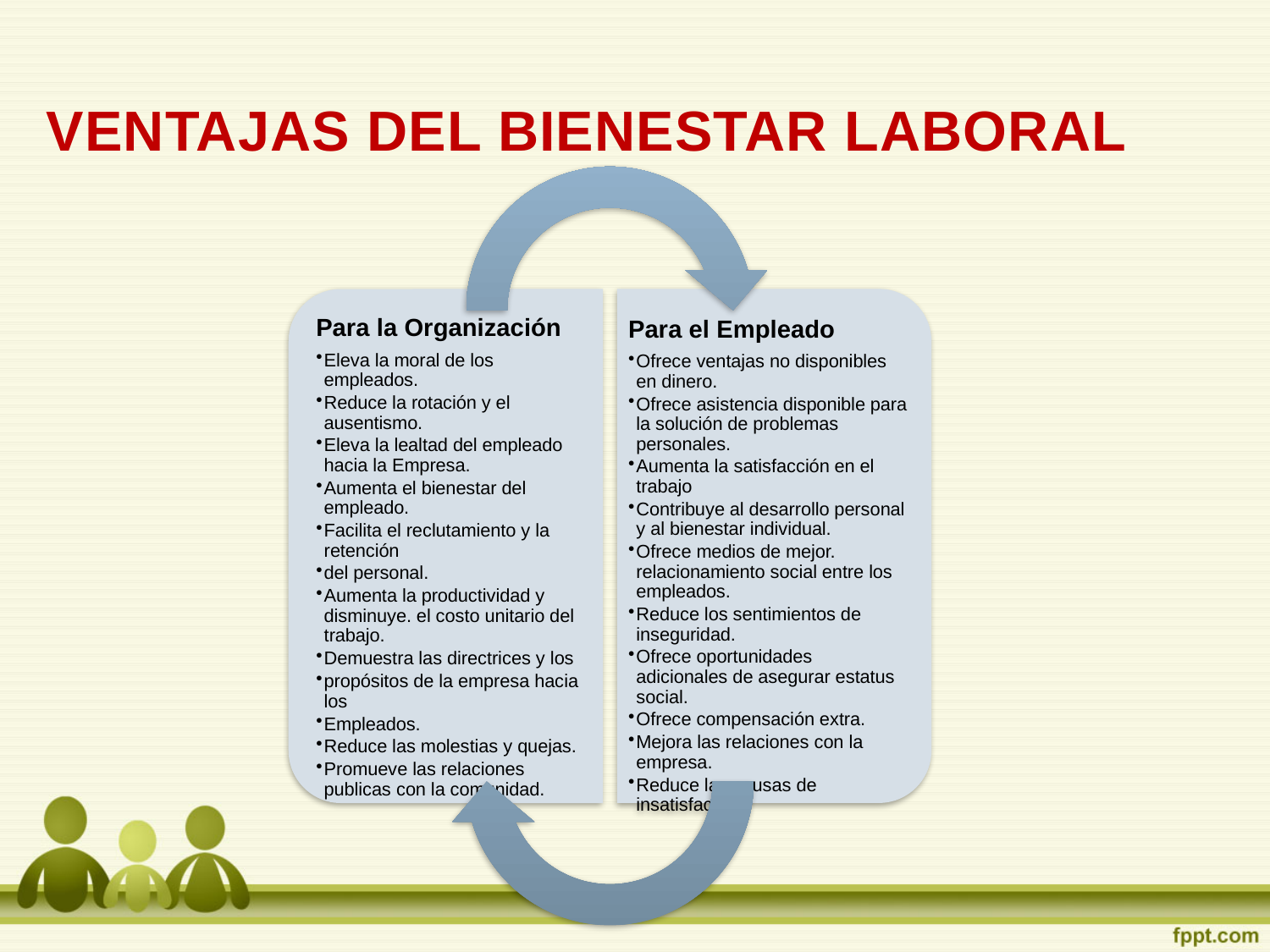

VENTAJAS DEL BIENESTAR LABORAL
Para la Organización
Eleva la moral de los empleados.
Reduce la rotación y el ausentismo.
Eleva la lealtad del empleado hacia la Empresa.
Aumenta el bienestar del empleado.
Facilita el reclutamiento y la retención
del personal.
Aumenta la productividad y disminuye. el costo unitario del trabajo.
Demuestra las directrices y los
propósitos de la empresa hacia los
Empleados.
Reduce las molestias y quejas.
Promueve las relaciones publicas con la comunidad.
Para el Empleado
Ofrece ventajas no disponibles en dinero.
Ofrece asistencia disponible para la solución de problemas personales.
Aumenta la satisfacción en el trabajo
Contribuye al desarrollo personal y al bienestar individual.
Ofrece medios de mejor. relacionamiento social entre los empleados.
Reduce los sentimientos de inseguridad.
Ofrece oportunidades adicionales de asegurar estatus social.
Ofrece compensación extra.
Mejora las relaciones con la empresa.
Reduce las causas de insatisfacción.